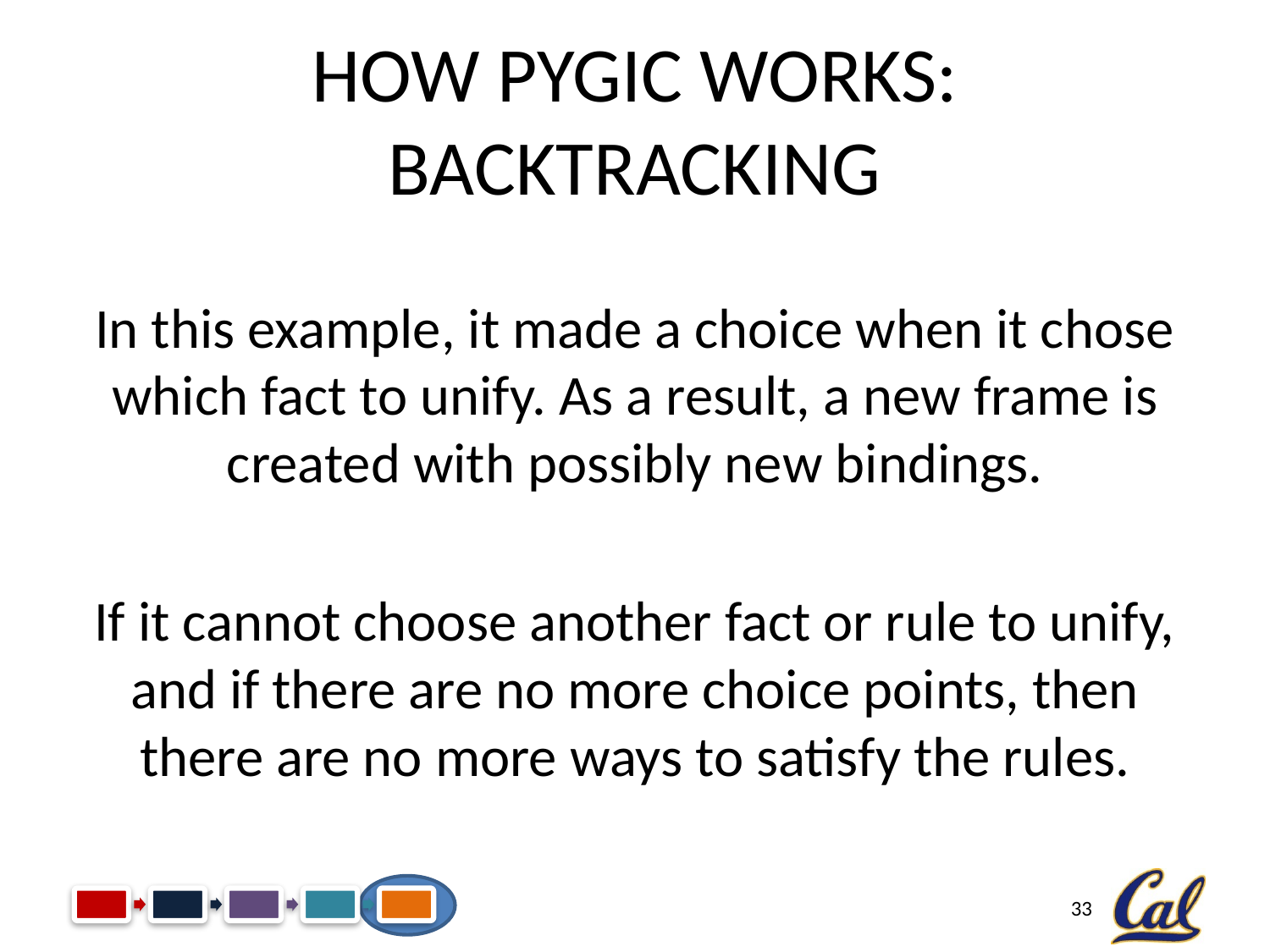

# How PyGic Works: Backtracking
In this example, it made a choice when it chose which fact to unify. As a result, a new frame is created with possibly new bindings.

If it cannot choose another fact or rule to unify, and if there are no more choice points, then there are no more ways to satisfy the rules.